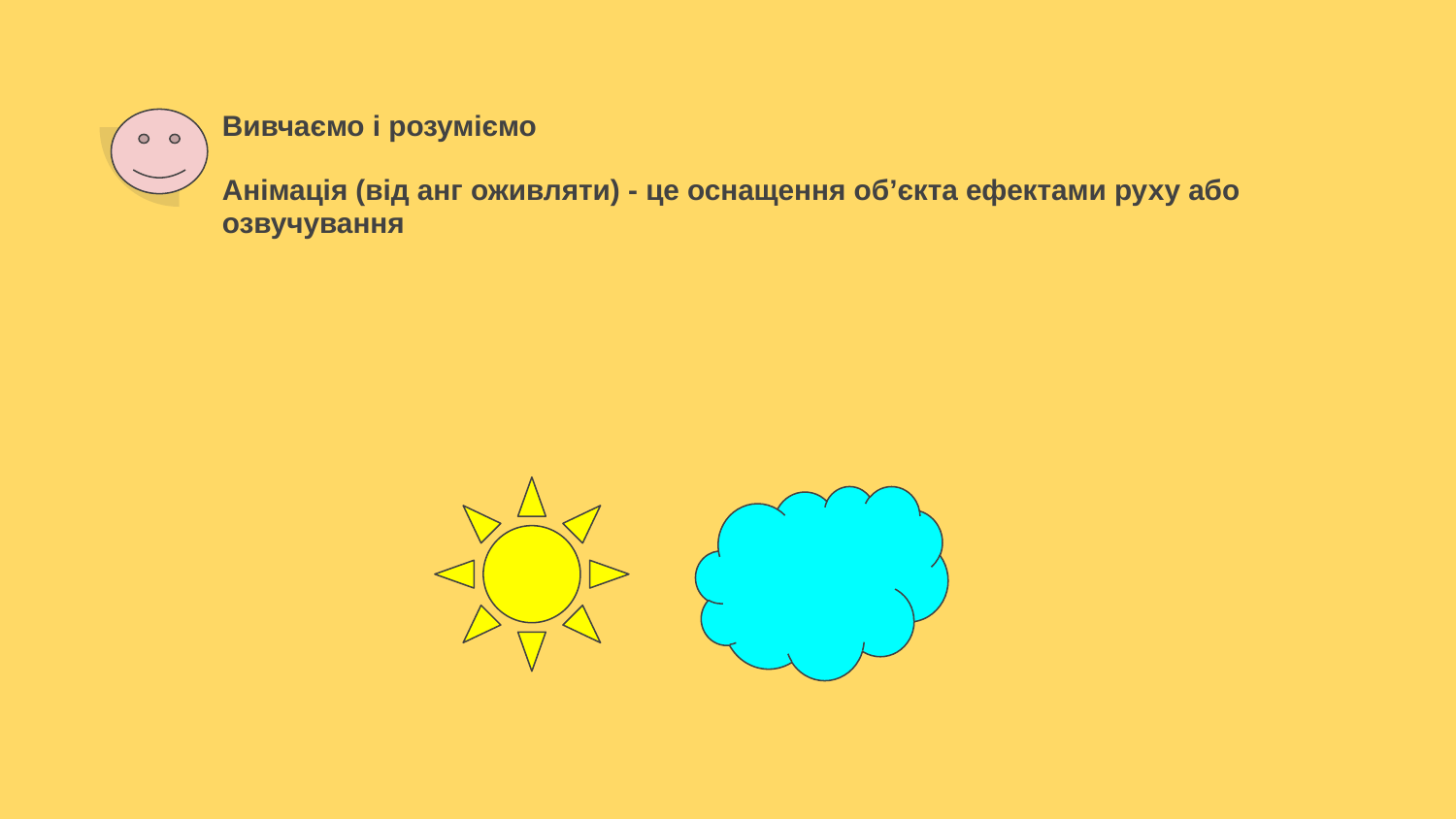

# Вивчаємо і розуміємо

Анімація (від анг оживляти) - це оснащення об’єкта ефектами руху або озвучування